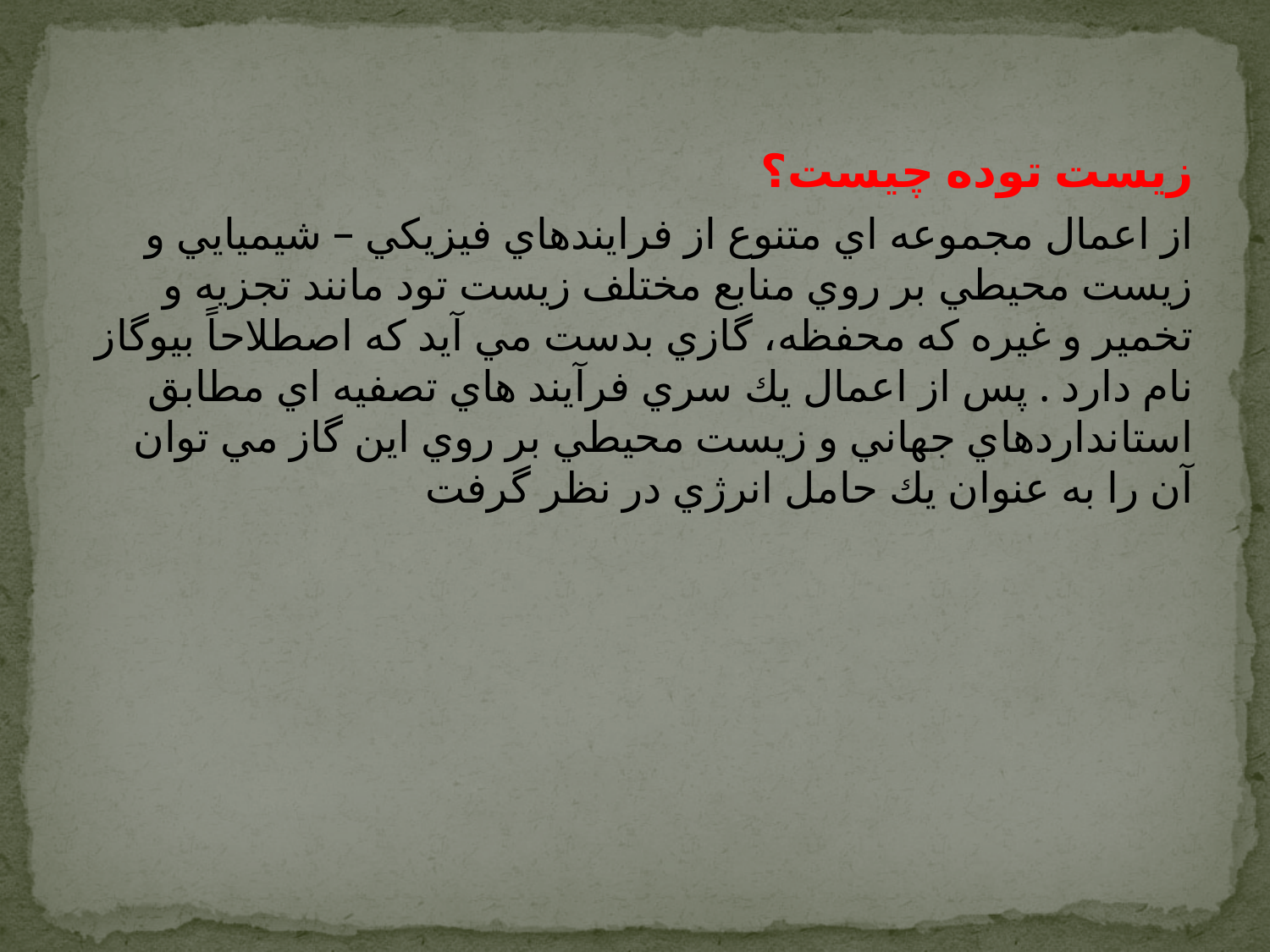

زيست توده چيست؟
از اعمال مجموعه اي متنوع از فرايندهاي فيزيكي – شيميايي و زيست محيطي بر روي منابع مختلف زيست تود مانند تجزيه و تخمير و غيره که محفظه، گازي بدست مي آيد که اصطلاحاً بيوگاز نام دارد . پس از اعمال يك سري فرآيند هاي تصفيه اي مطابق استانداردهاي جهاني و زيست محيطي بر روي اين گاز مي توان آن را به عنوان يك حامل انرژي در نظر گرفت